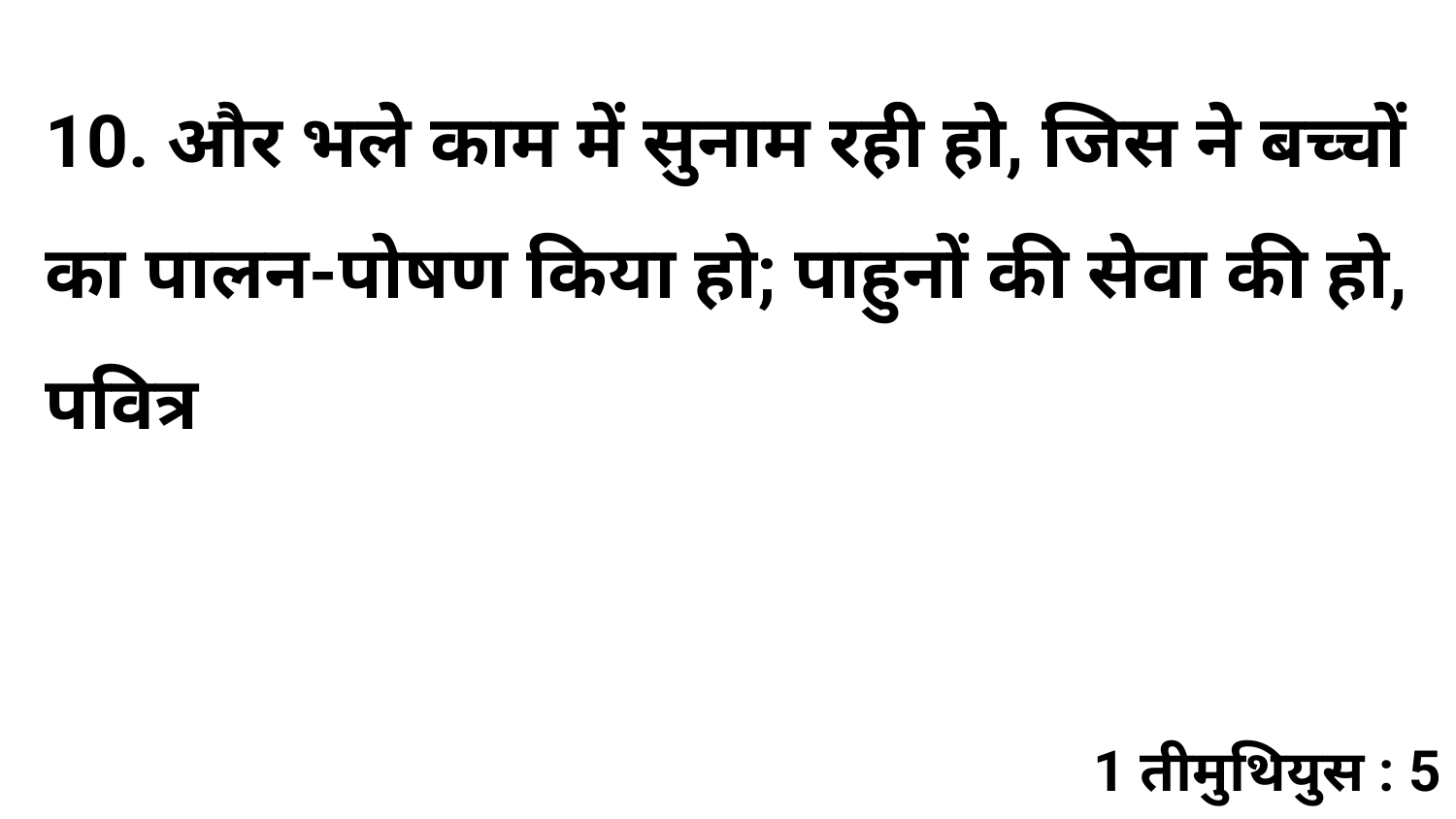

10. और भले काम में सुनाम रही हो, जिस ने बच्चों का पालन-पोषण किया हो; पाहुनों की सेवा की हो, पवित्र
1 तीमुथियुस : 5